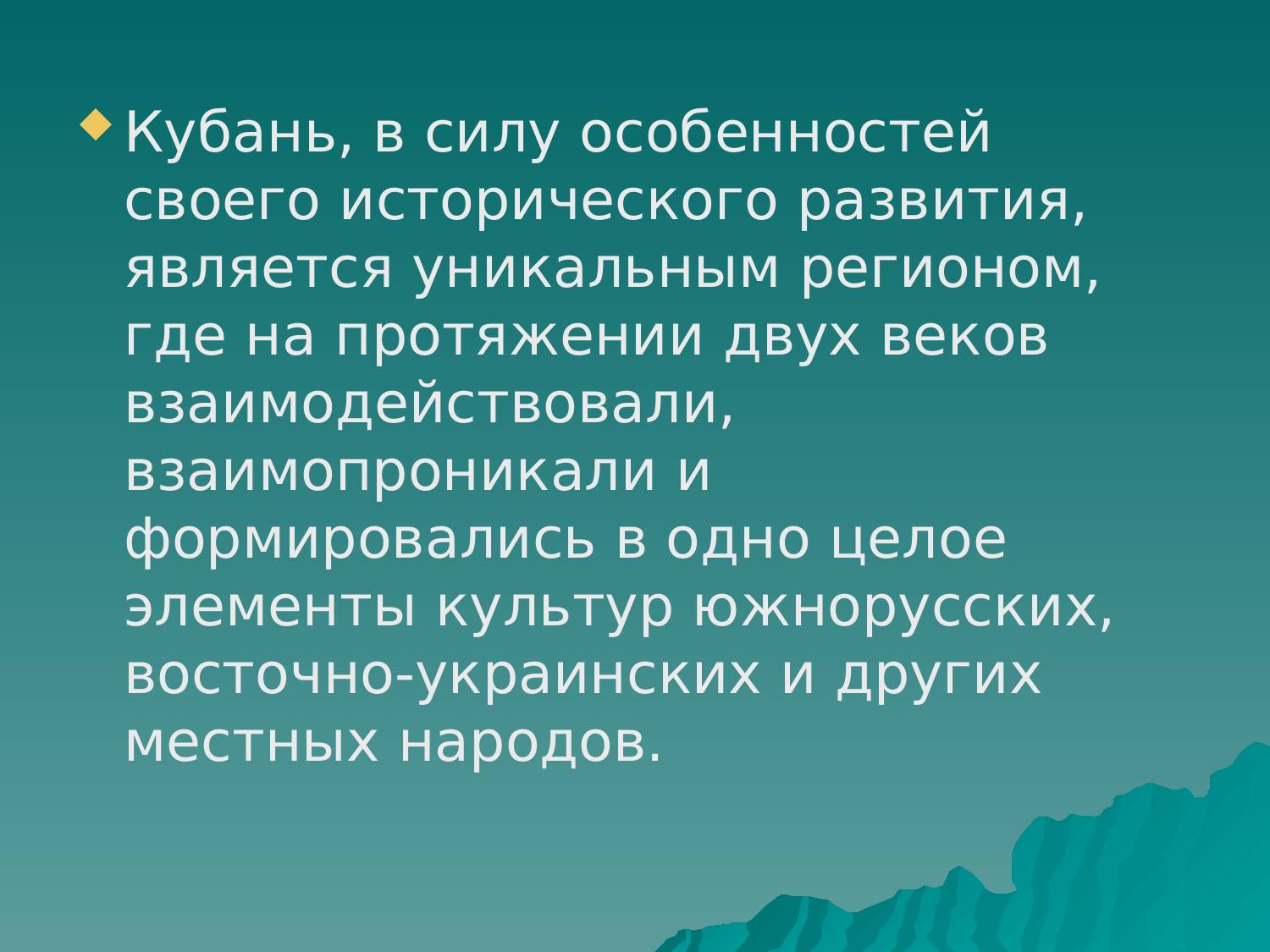

Кубань, в силу особенностей своего исторического развития, является уникальным регионом, где на протяжении двух веков взаимодействовали, взаимопроникали и формировались в одно целое элементы культур южнорусских, восточно-украинских и других местных народов.